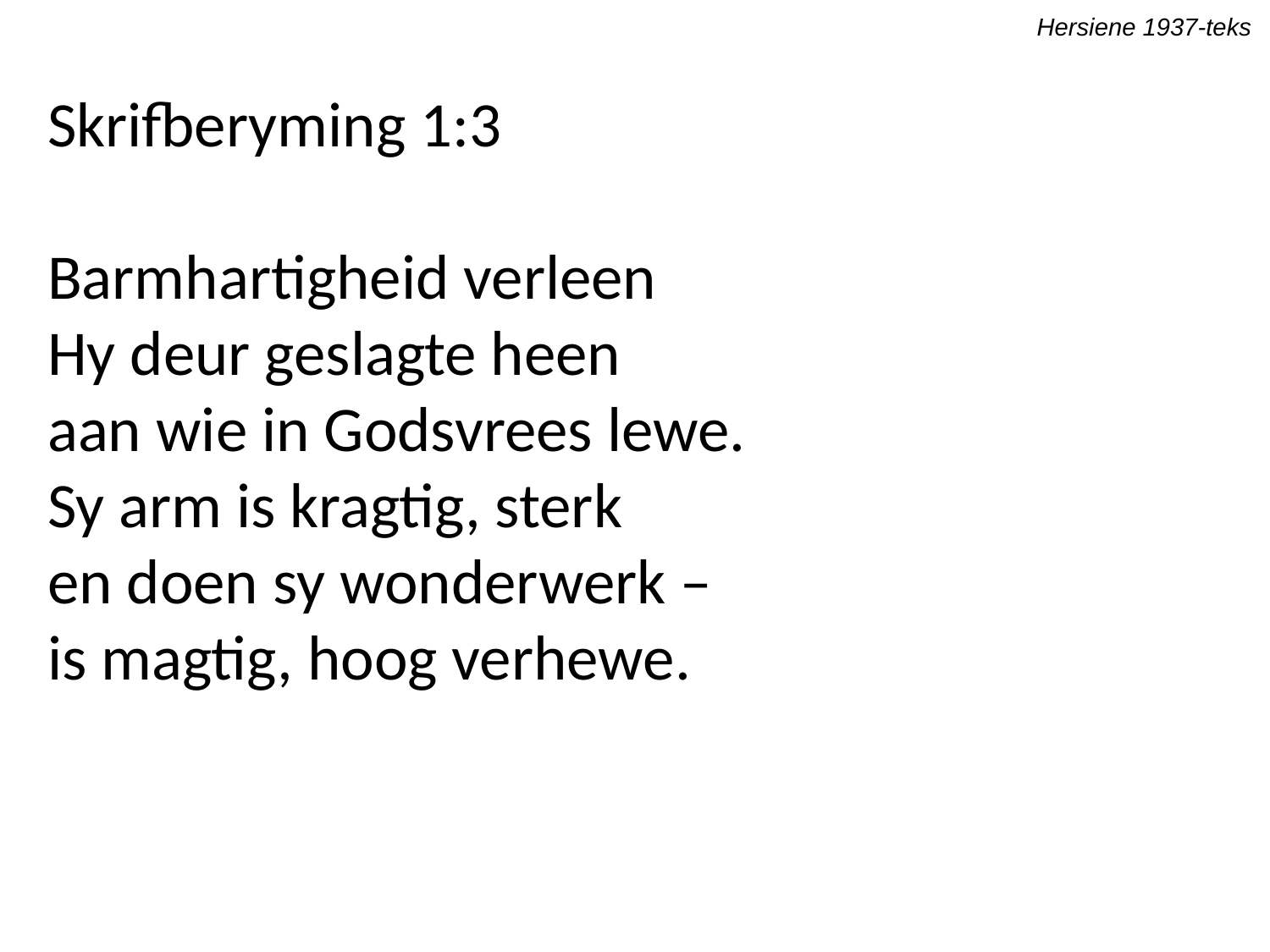

Hersiene 1937-teks
Skrifberyming 1:3

Barmhartigheid verleen
Hy deur geslagte heen
aan wie in Godsvrees lewe.
Sy arm is kragtig, sterk
en doen sy wonderwerk –
is magtig, hoog verhewe.